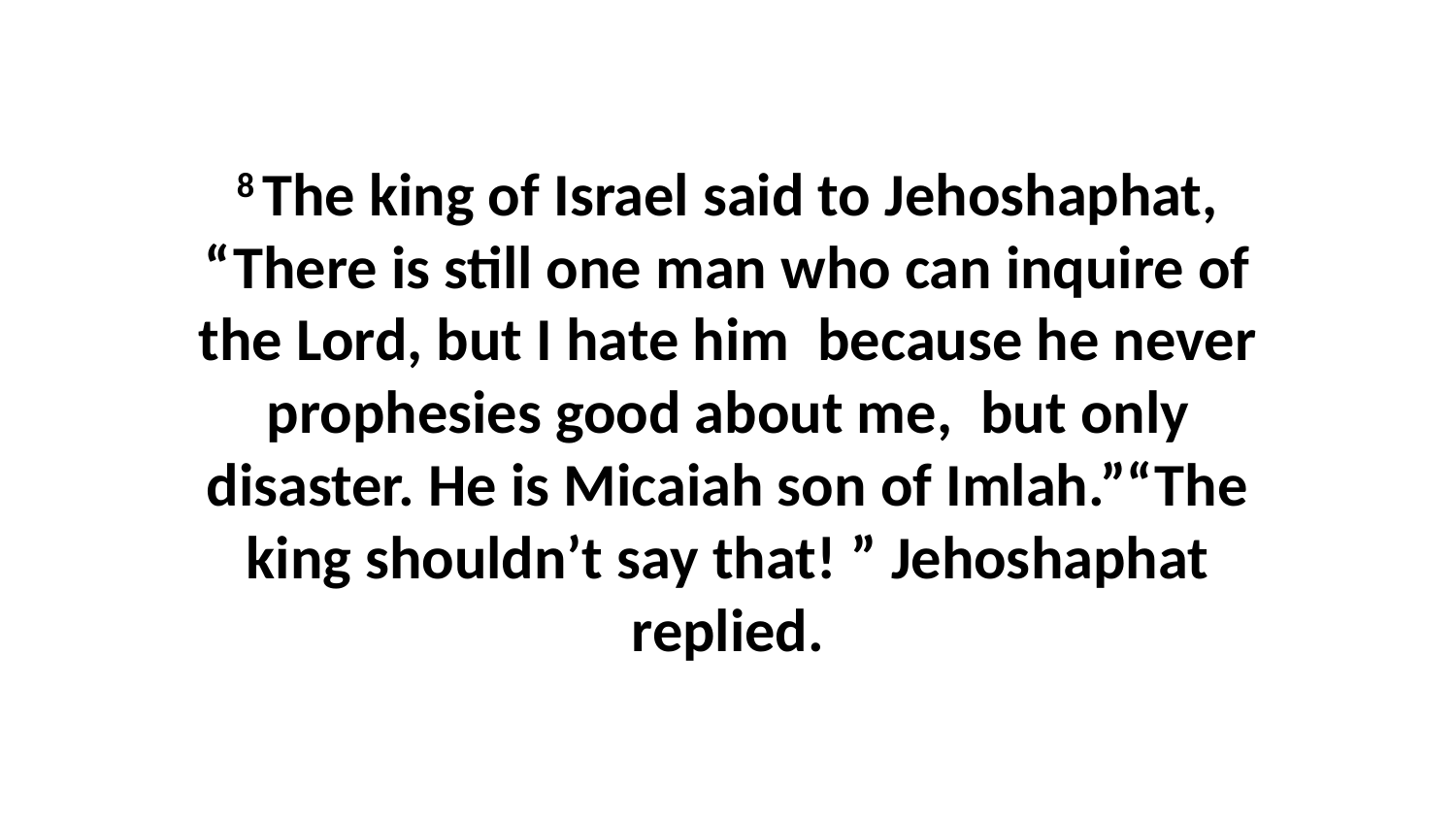

8 The king of Israel said to Jehoshaphat, “There is still one man who can inquire of the Lord, but I hate him  because he never prophesies good about me,  but only disaster. He is Micaiah son of Imlah.”“The king shouldn’t say that! ” Jehoshaphat replied.